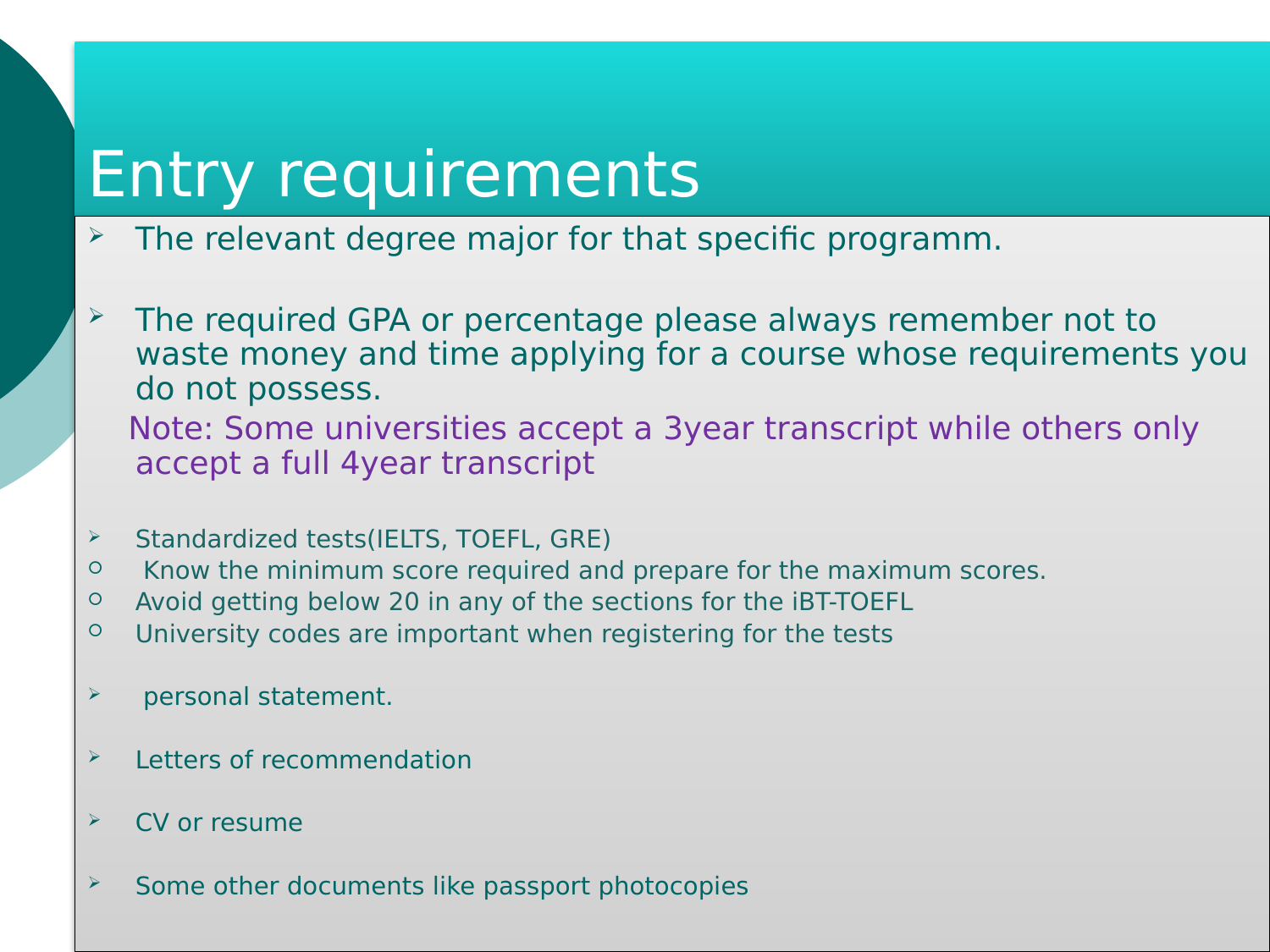

# Entry requirements
The relevant degree major for that specific programm.

The required GPA or percentage please always remember not to waste money and time applying for a course whose requirements you do not possess.
    Note: Some universities accept a 3year transcript while others only accept a full 4year transcript

Standardized tests(IELTS, TOEFL, GRE)
 Know the minimum score required and prepare for the maximum scores.
Avoid getting below 20 in any of the sections for the iBT-TOEFL
University codes are important when registering for the tests

 personal statement.

Letters of recommendation

CV or resume

Some other documents like passport photocopies